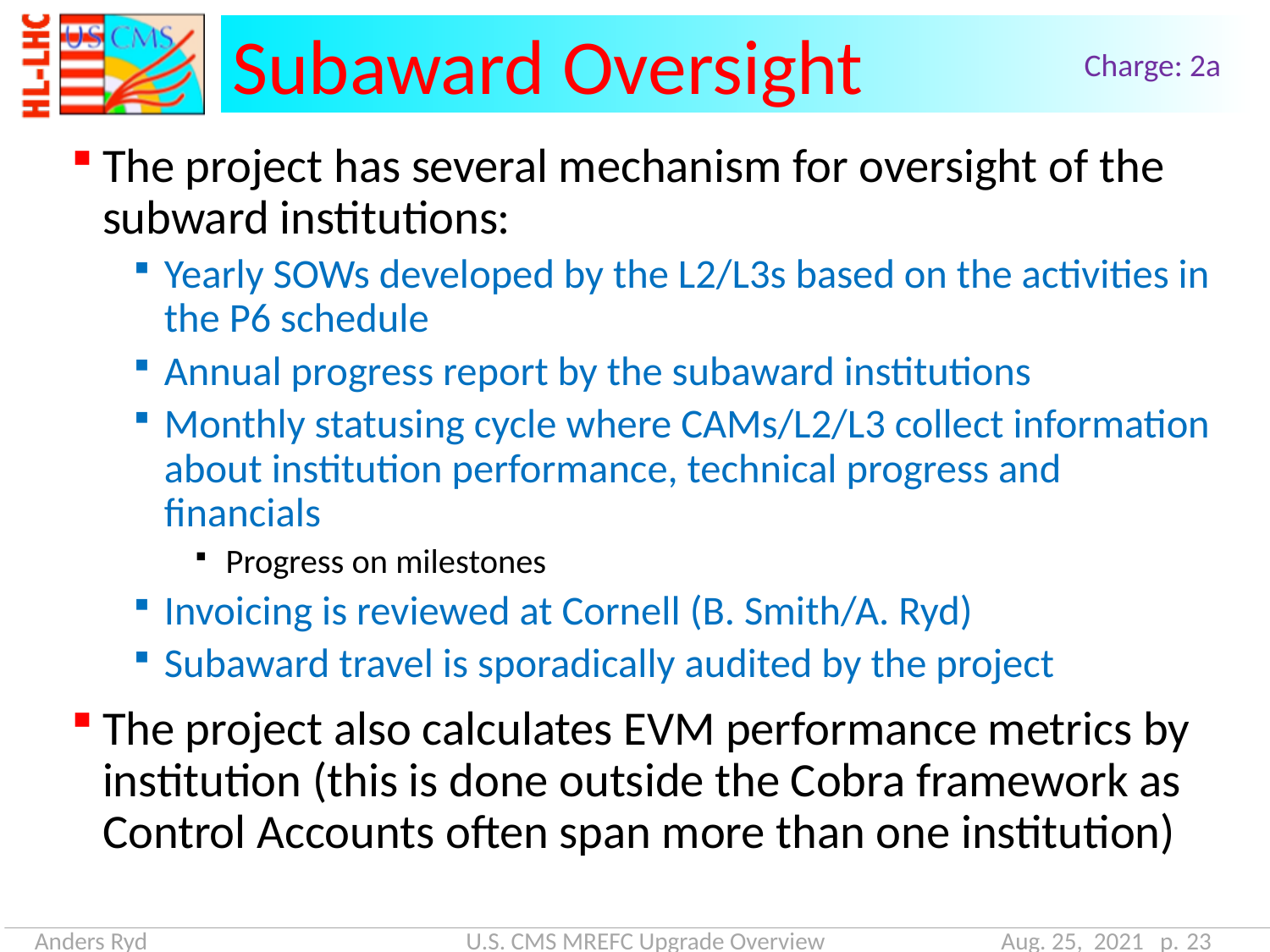

# Subaward Oversight
Charge: 2a
The project has several mechanism for oversight of the subward institutions:
Yearly SOWs developed by the L2/L3s based on the activities in the P6 schedule
Annual progress report by the subaward institutions
Monthly statusing cycle where CAMs/L2/L3 collect information about institution performance, technical progress and financials
Progress on milestones
Invoicing is reviewed at Cornell (B. Smith/A. Ryd)
Subaward travel is sporadically audited by the project
The project also calculates EVM performance metrics by institution (this is done outside the Cobra framework as Control Accounts often span more than one institution)